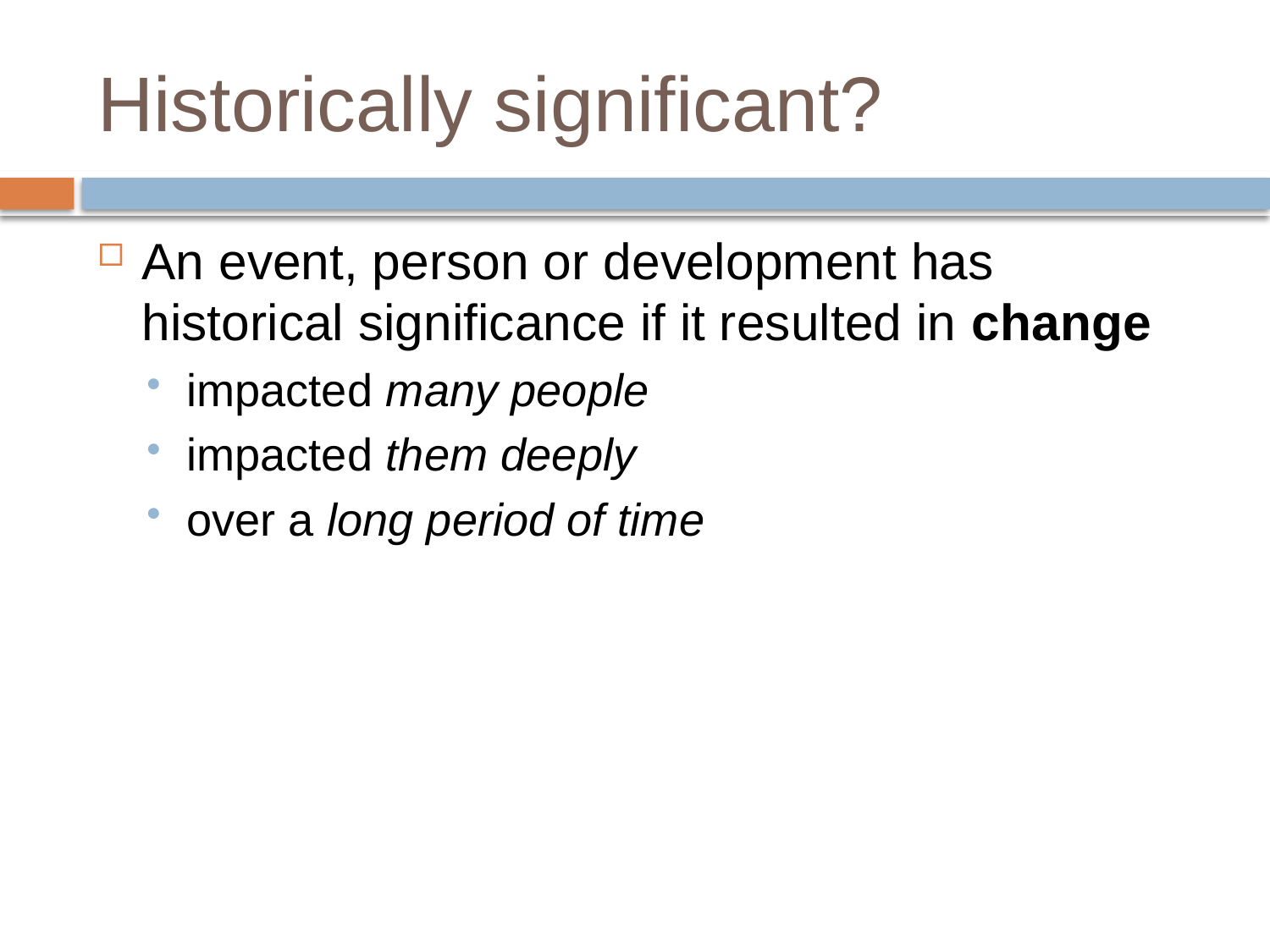

# Historically significant?
An event, person or development has historical significance if it resulted in change
impacted many people
impacted them deeply
over a long period of time